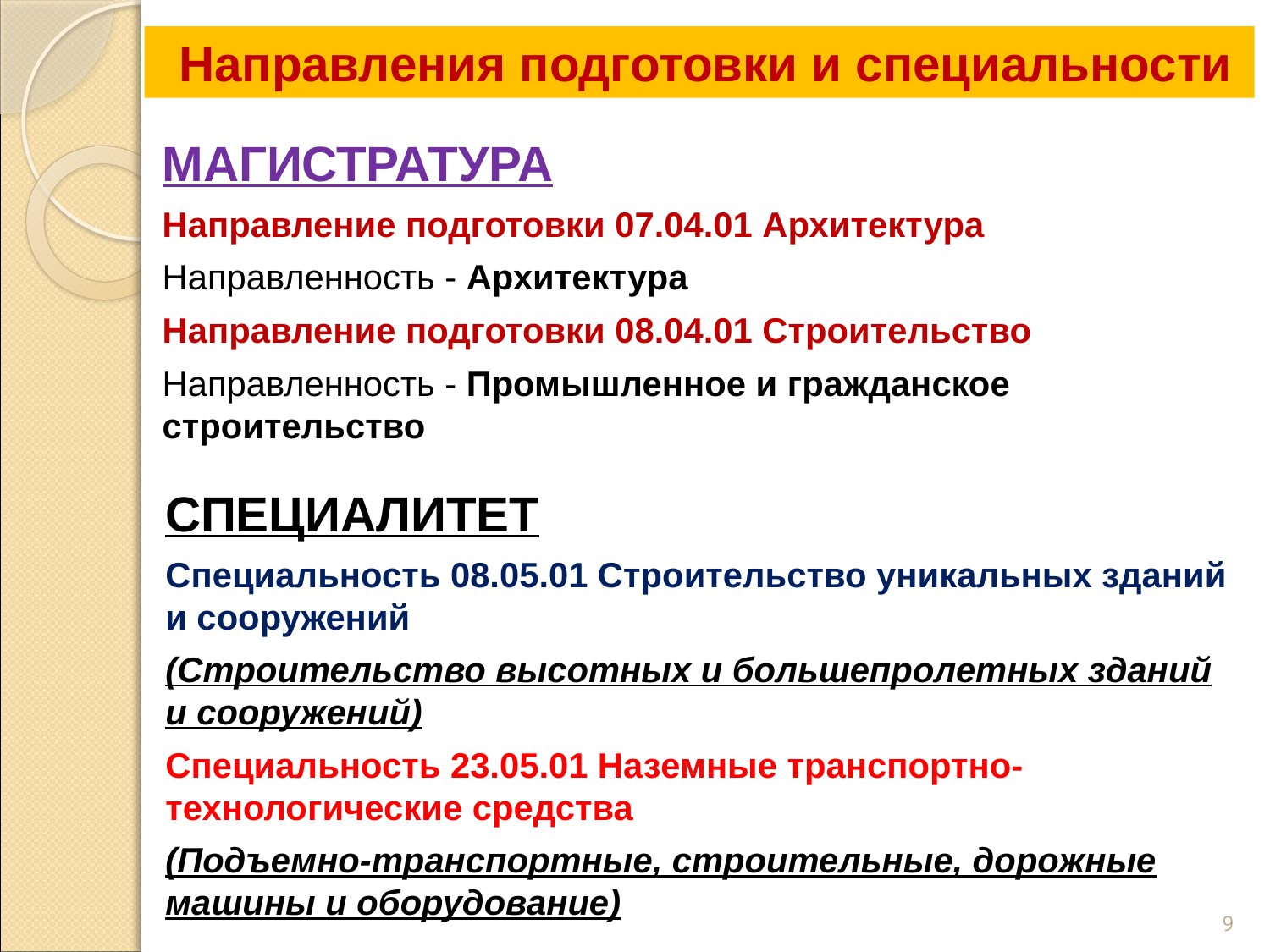

Направления подготовки и специальности
МАГИСТРАТУРА
Направление подготовки 07.04.01 Архитектура
Направленность - Архитектура
Направление подготовки 08.04.01 Строительство
Направленность - Промышленное и гражданское строительство
СПЕЦИАЛИТЕТ
Специальность 08.05.01 Строительство уникальных зданий и сооружений
(Строительство высотных и большепролетных зданий и сооружений)
Специальность 23.05.01 Наземные транспортно-технологические средства
(Подъемно-транспортные, строительные, дорожные машины и оборудование)
9